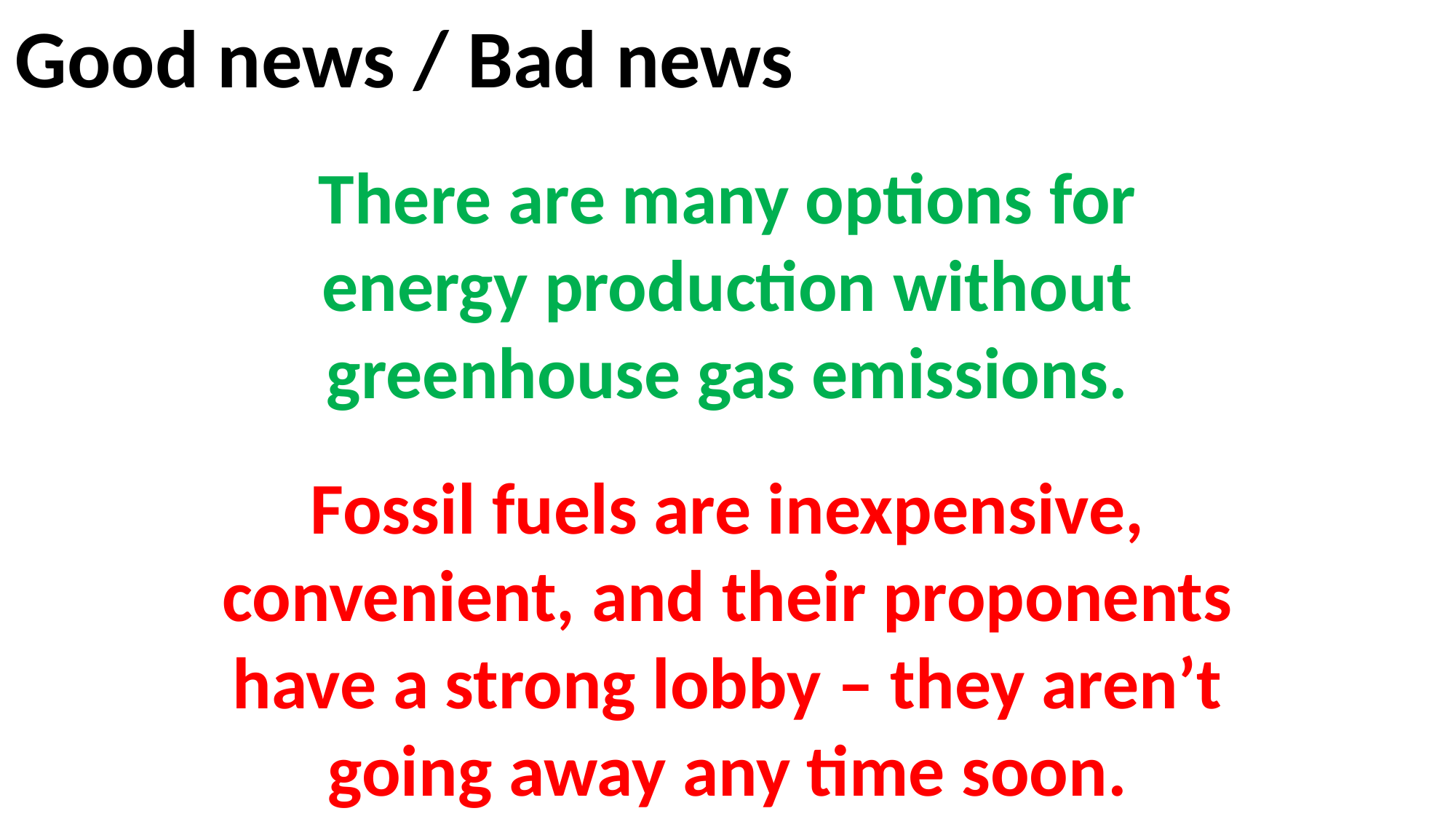

Good news / Bad news
There are many options for
energy production without
greenhouse gas emissions.
Fossil fuels are inexpensive,
convenient, and their proponents
have a strong lobby – they aren’t
going away any time soon.